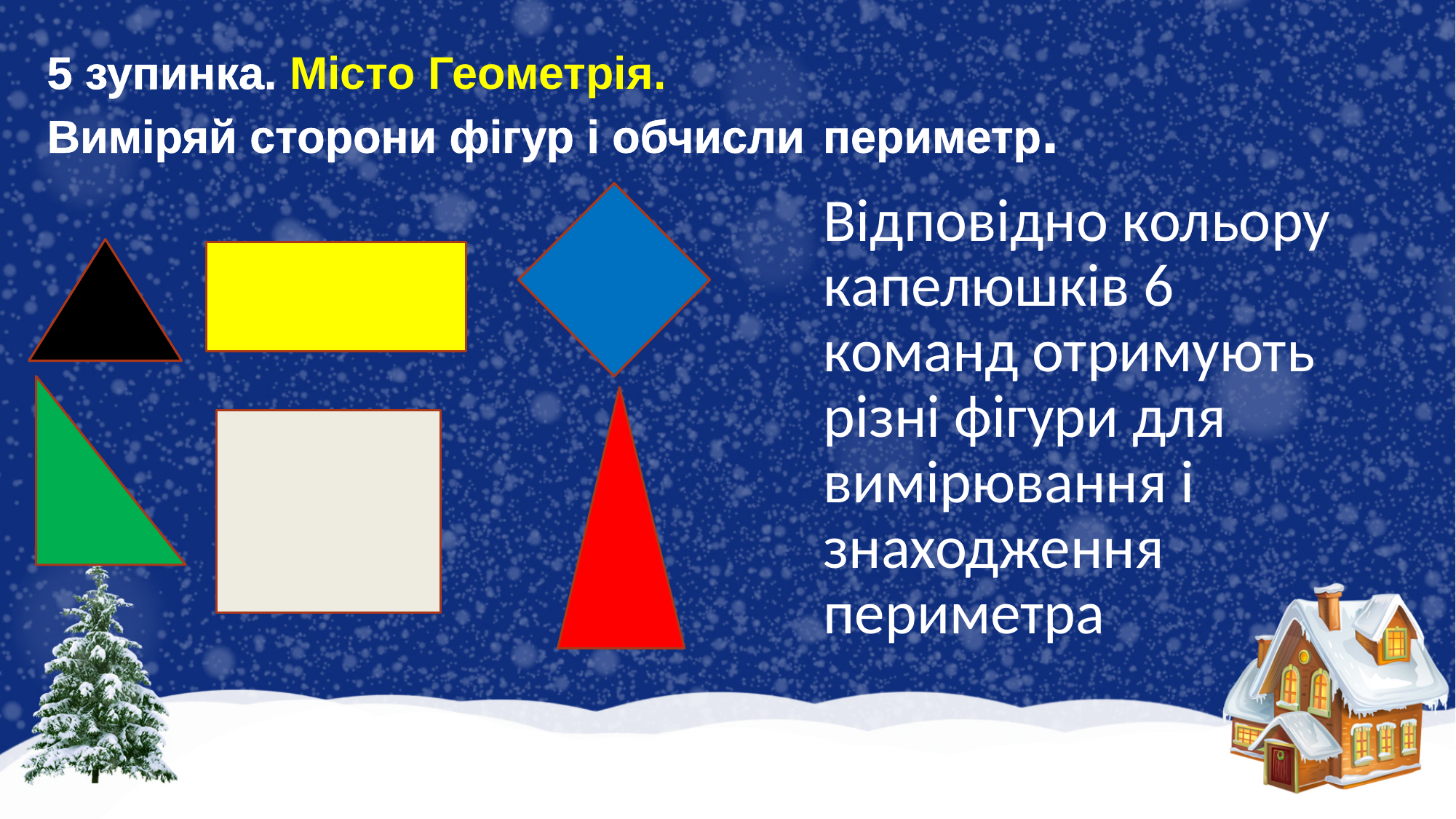

# 5 зупинка. Місто Геометрія. Виміряй сторони фігур і обчисли периметр.

Відповідно кольору капелюшків 6 команд отримують різні фігури для вимірювання і знаходження периметра